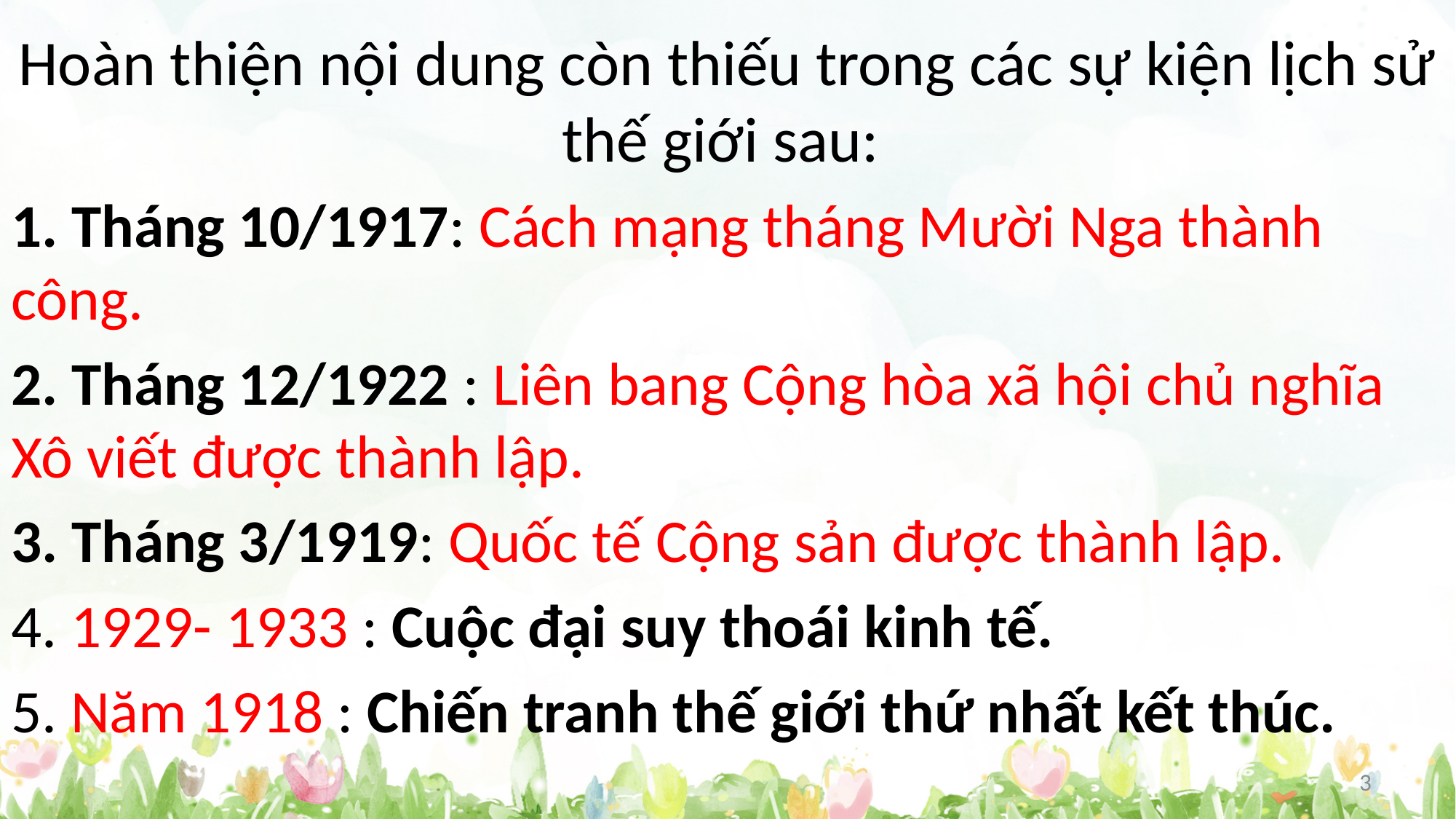

Hoàn thiện nội dung còn thiếu trong các sự kiện lịch sử thế giới sau:
1. Tháng 10/1917: Cách mạng tháng Mười Nga thành công.
2. Tháng 12/1922 : Liên bang Cộng hòa xã hội chủ nghĩa Xô viết được thành lập.
3. Tháng 3/1919: Quốc tế Cộng sản được thành lập.
4. 1929- 1933 : Cuộc đại suy thoái kinh tế.
5. Năm 1918 : Chiến tranh thế giới thứ nhất kết thúc.
3